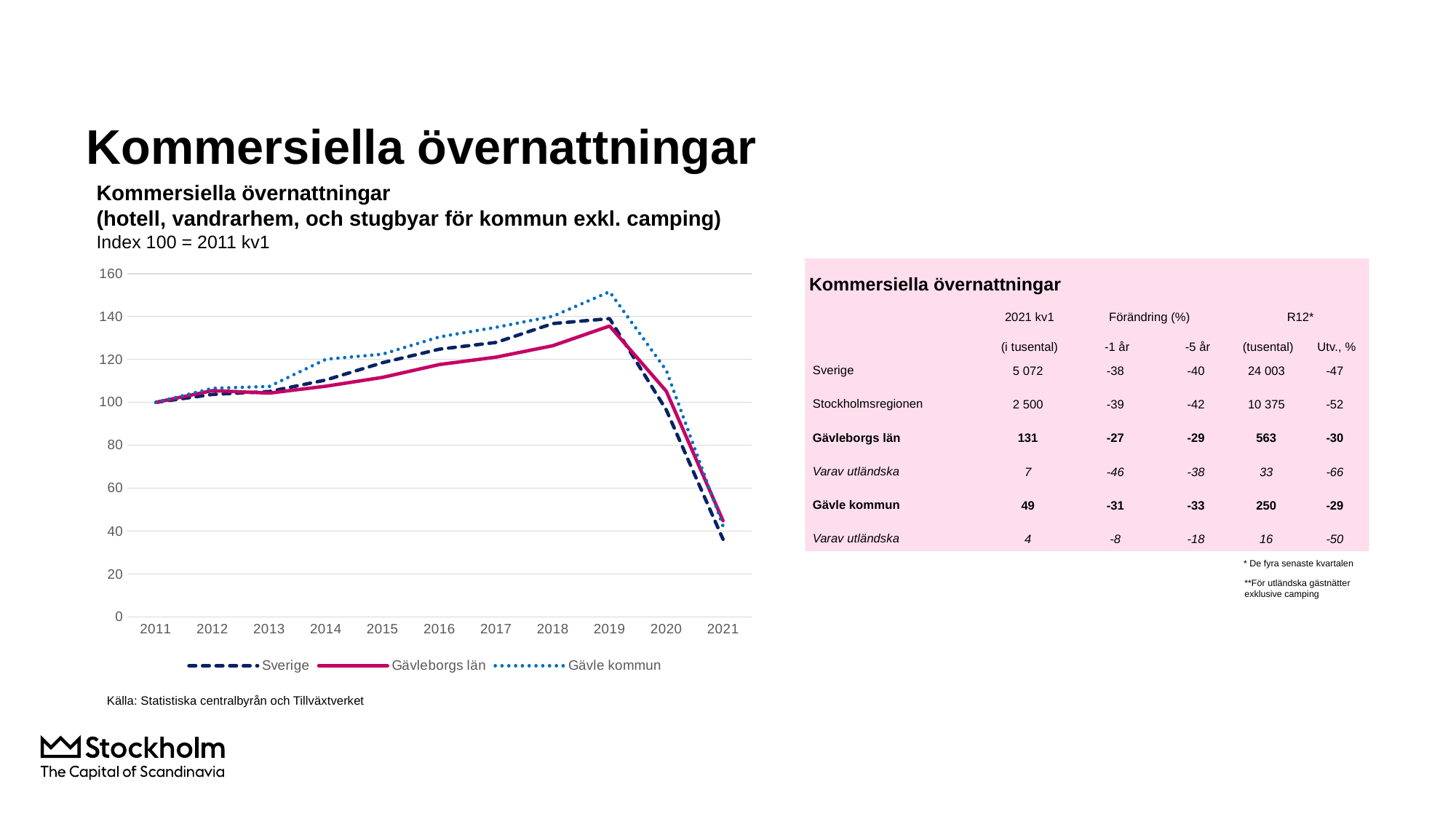

# Kommersiella övernattningar
Kommersiella övernattningar
(hotell, vandrarhem, och stugbyar för kommun exkl. camping)
Index 100 = 2011 kv1

### Chart

| Category | Sverige | Gävleborgs län | Gävle kommun |
|---|---|---|---|
| 2011 | 100.0 | 100.0 | 100.0 |
| 2012 | 103.69666481832473 | 105.46168364382686 | 106.57964721372082 |
| 2013 | 105.0493355962673 | 104.31791694885537 | 107.42368359099113 |
| 2014 | 110.42703265740364 | 107.53813415107896 | 120.08684506526458 |
| 2015 | 118.49331056313135 | 111.64840604920913 | 122.47334048322827 |
| 2016 | 124.77849163877498 | 117.61476342559328 | 130.50476514339027 |
| 2017 | 127.92385897246275 | 121.06531536951537 | 134.95513876899736 |
| 2018 | 136.7116826440693 | 126.38295385398152 | 140.11527025730902 |
| 2019 | 139.0011615429905 | 135.56093385267516 | 151.52545624177108 |
| 2020 | 96.48591843272787 | 105.18081277223332 | 114.87090951895158 |
| 2021 | 36.20382880889306 | 44.86542606770466 | 42.401492758551534 |
Kommersiella övernattningar
|  | 2021 kv1 | Förändring (%) |  | R12\* |  |
| --- | --- | --- | --- | --- | --- |
|  | (i tusental) | -1 år | -5 år | (tusental) | Utv., % |
| Sverige | 5 072 | -38 | -40 | 24 003 | -47 |
| Stockholmsregionen | 2 500 | -39 | -42 | 10 375 | -52 |
| Gävleborgs län | 131 | -27 | -29 | 563 | -30 |
| Varav utländska | 7 | -46 | -38 | 33 | -66 |
| Gävle kommun | 49 | -31 | -33 | 250 | -29 |
| Varav utländska | 4 | -8 | -18 | 16 | -50 |
* De fyra senaste kvartalen
**För utländska gästnätter exklusive camping
Källa: Statistiska centralbyrån och Tillväxtverket